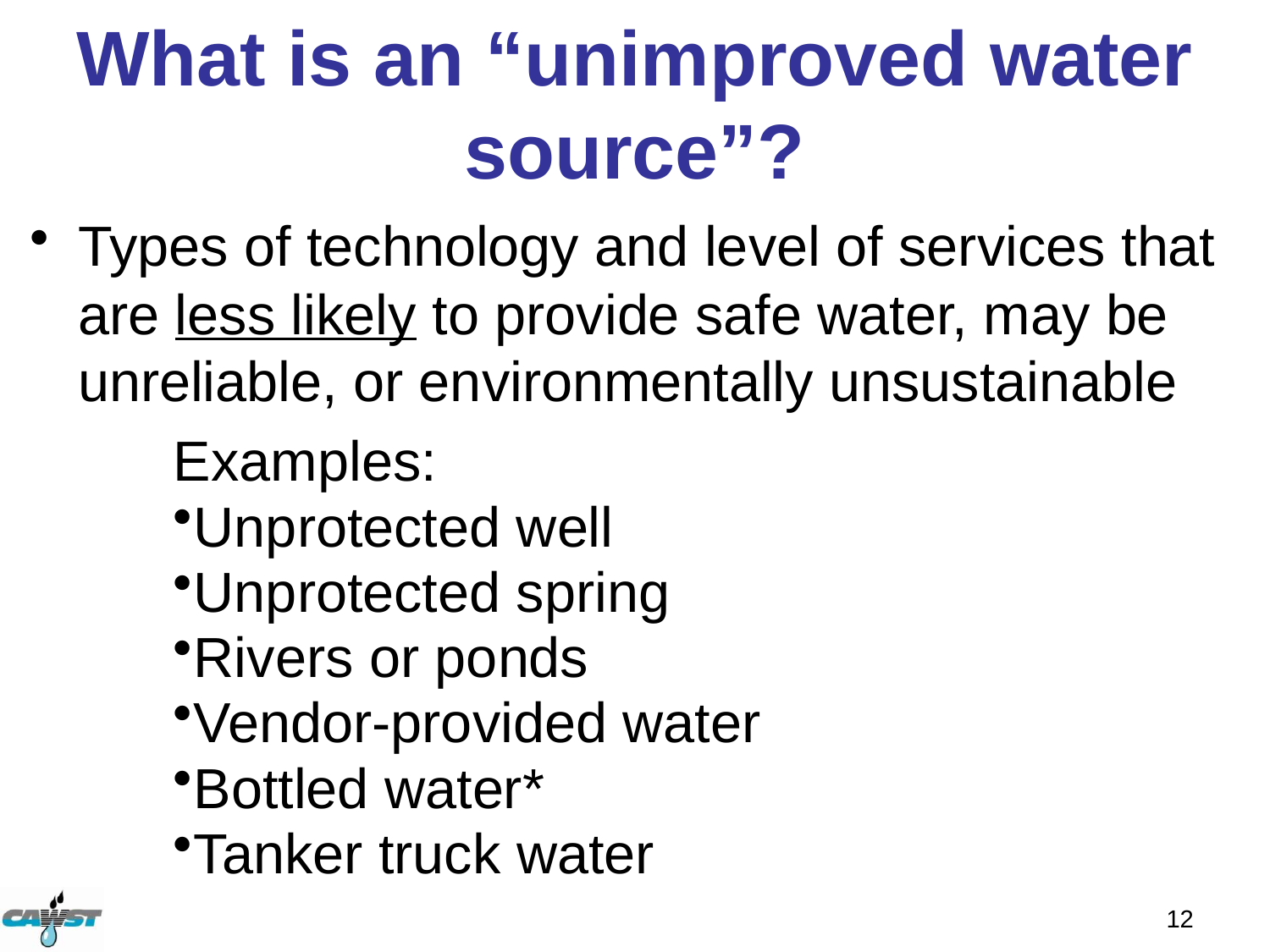

# What is an “unimproved water source”?
Types of technology and level of services that are less likely to provide safe water, may be unreliable, or environmentally unsustainable
Examples:
Unprotected well
Unprotected spring
Rivers or ponds
Vendor-provided water
Bottled water*
Tanker truck water

12